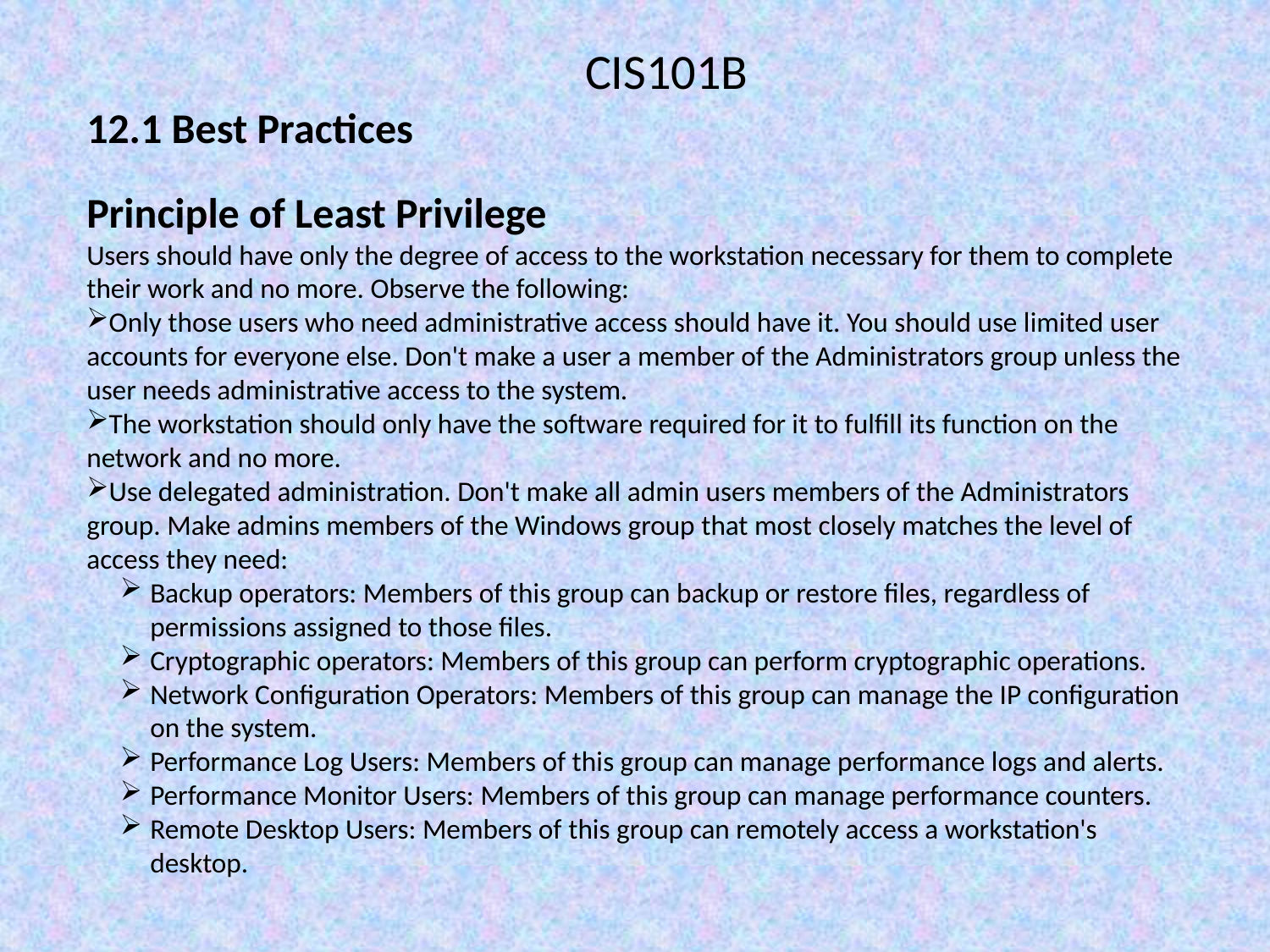

CIS101B
12.1 Best Practices

Principle of Least Privilege
Users should have only the degree of access to the workstation necessary for them to complete their work and no more. Observe the following:
Only those users who need administrative access should have it. You should use limited user accounts for everyone else. Don't make a user a member of the Administrators group unless the user needs administrative access to the system.
The workstation should only have the software required for it to fulfill its function on the network and no more.
Use delegated administration. Don't make all admin users members of the Administrators group. Make admins members of the Windows group that most closely matches the level of access they need:
Backup operators: Members of this group can backup or restore files, regardless of permissions assigned to those files.
Cryptographic operators: Members of this group can perform cryptographic operations.
Network Configuration Operators: Members of this group can manage the IP configuration on the system.
Performance Log Users: Members of this group can manage performance logs and alerts.
Performance Monitor Users: Members of this group can manage performance counters.
Remote Desktop Users: Members of this group can remotely access a workstation's desktop.